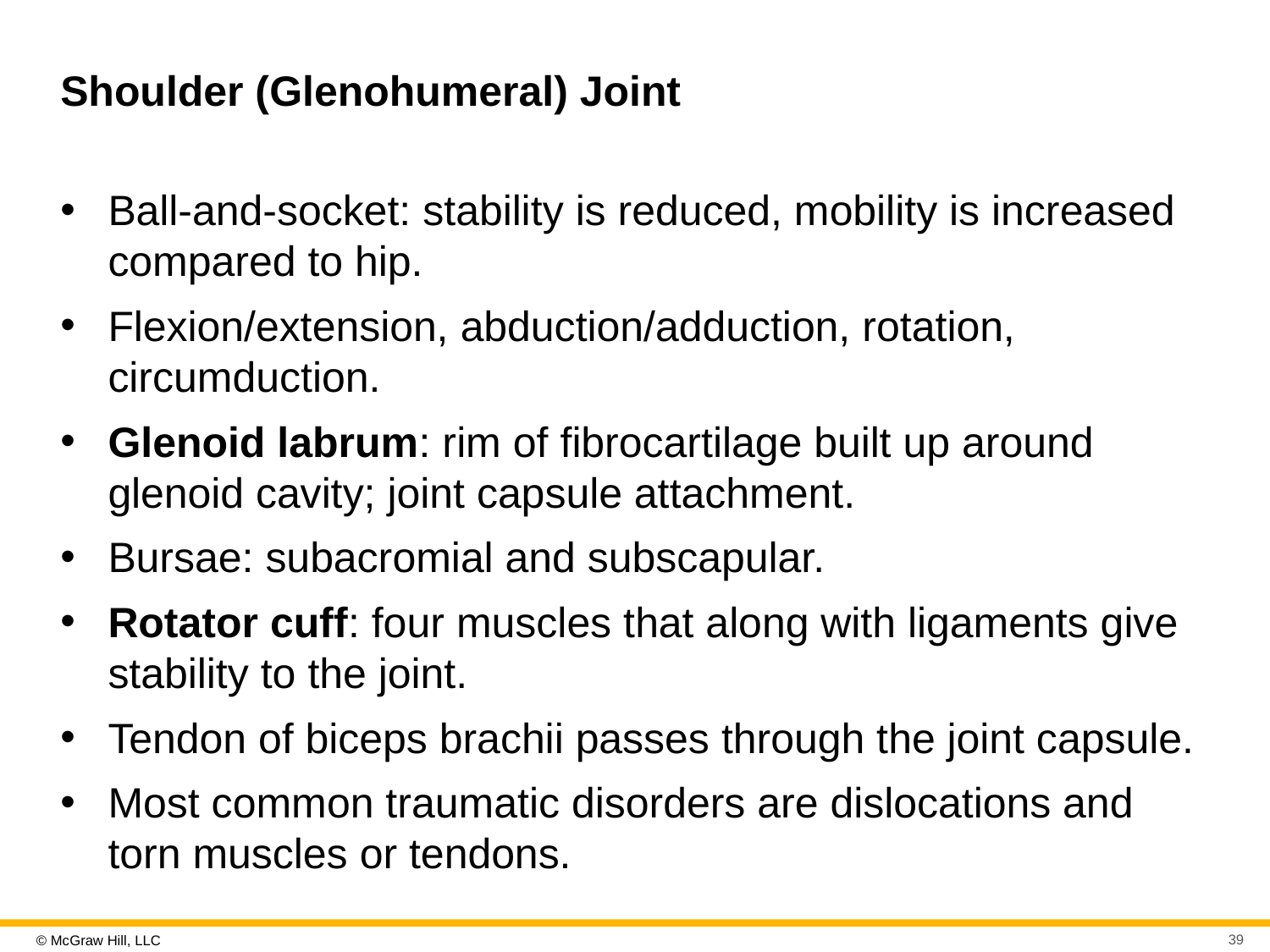

# Shoulder (Glenohumeral) Joint
Ball-and-socket: stability is reduced, mobility is increased compared to hip.
Flexion/extension, abduction/adduction, rotation, circumduction.
Glenoid labrum: rim of fibrocartilage built up around glenoid cavity; joint capsule attachment.
Bursae: subacromial and subscapular.
Rotator cuff: four muscles that along with ligaments give stability to the joint.
Tendon of biceps brachii passes through the joint capsule.
Most common traumatic disorders are dislocations and torn muscles or tendons.
39